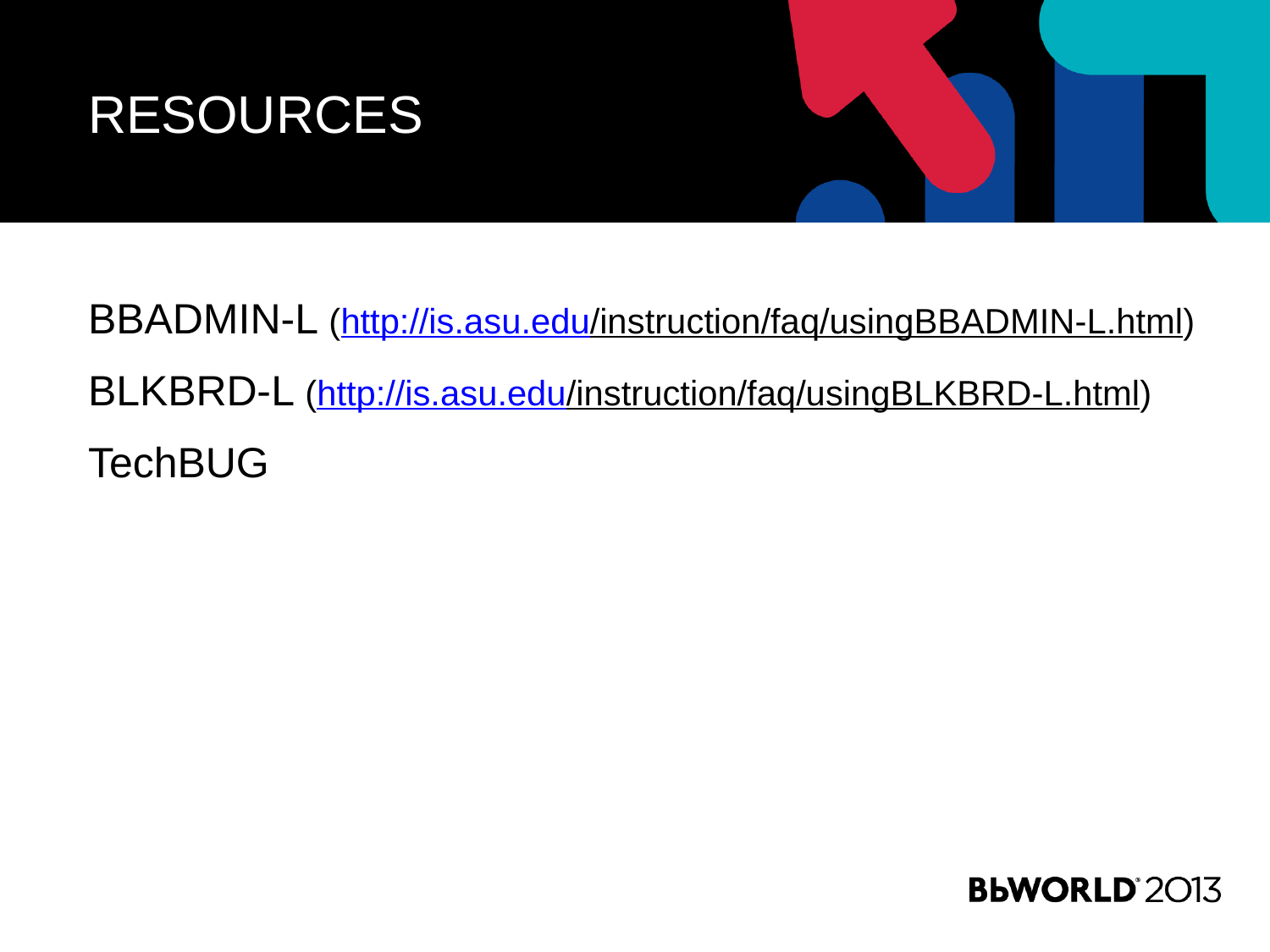

# Resources
BBADMIN-L (http://is.asu.edu/instruction/faq/usingBBADMIN-L.html)
BLKBRD-L (http://is.asu.edu/instruction/faq/usingBLKBRD-L.html)
TechBUG